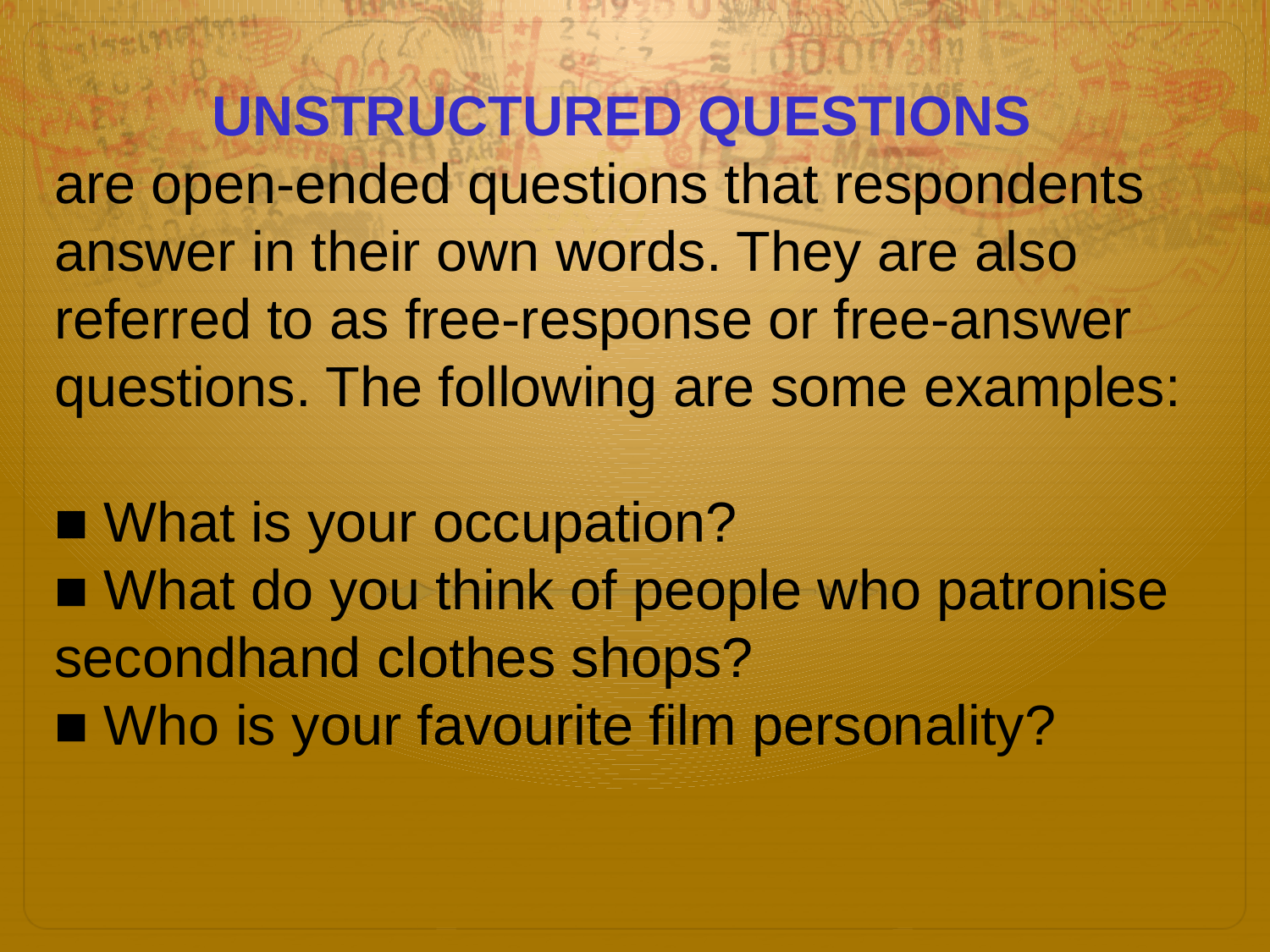

Unstructured questions
are open-ended questions that respondents answer in their own words. They are also referred to as free-response or free-answer questions. The following are some examples:

■ What is your occupation?
■ What do you think of people who patronise secondhand clothes shops?
■ Who is your favourite film personality?